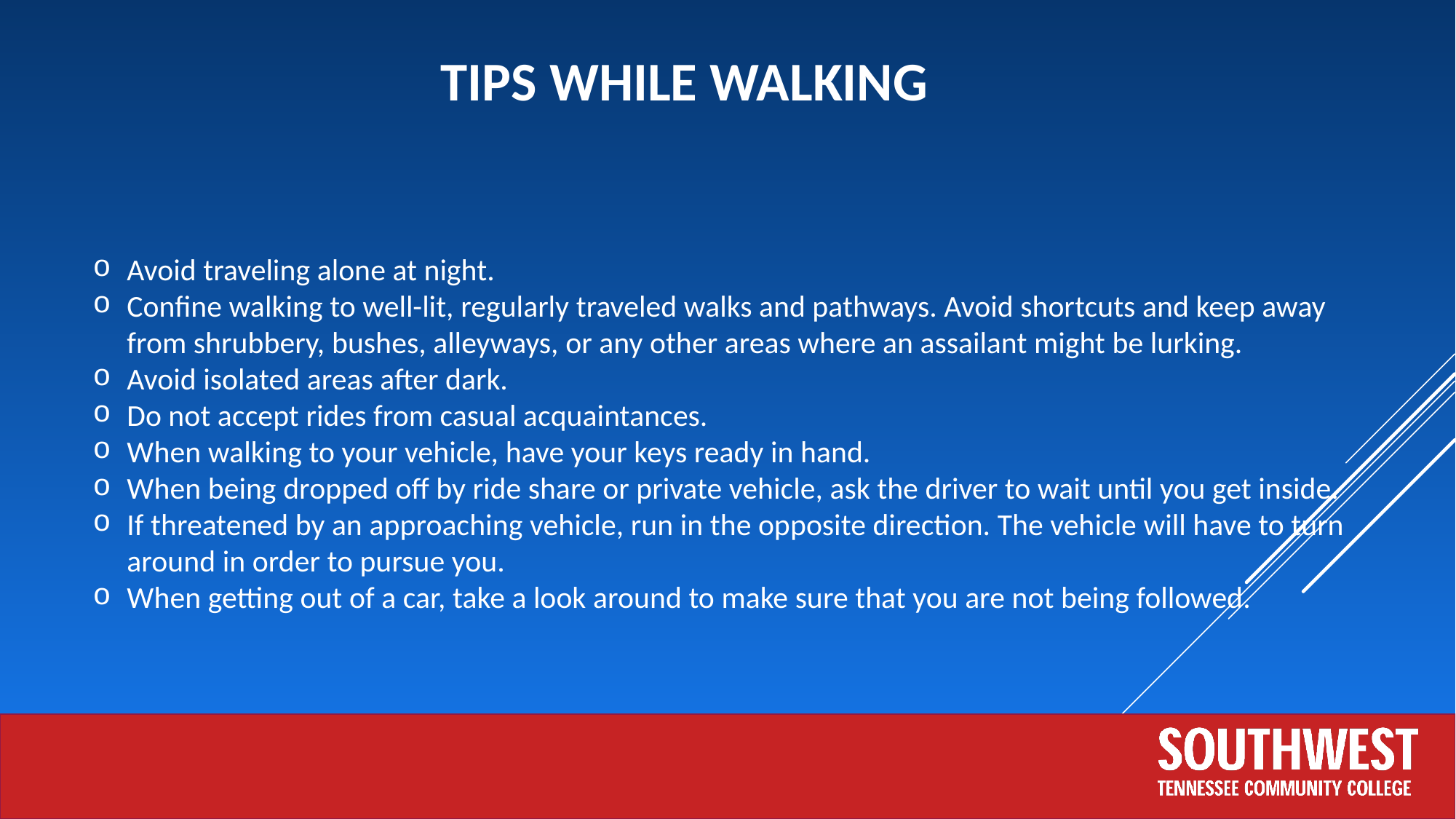

# Tips While Walking
Avoid traveling alone at night.
Confine walking to well-lit, regularly traveled walks and pathways. Avoid shortcuts and keep away from shrubbery, bushes, alleyways, or any other areas where an assailant might be lurking.
Avoid isolated areas after dark.
Do not accept rides from casual acquaintances.
When walking to your vehicle, have your keys ready in hand.
When being dropped off by ride share or private vehicle, ask the driver to wait until you get inside.
If threatened by an approaching vehicle, run in the opposite direction. The vehicle will have to turn around in order to pursue you.
When getting out of a car, take a look around to make sure that you are not being followed.